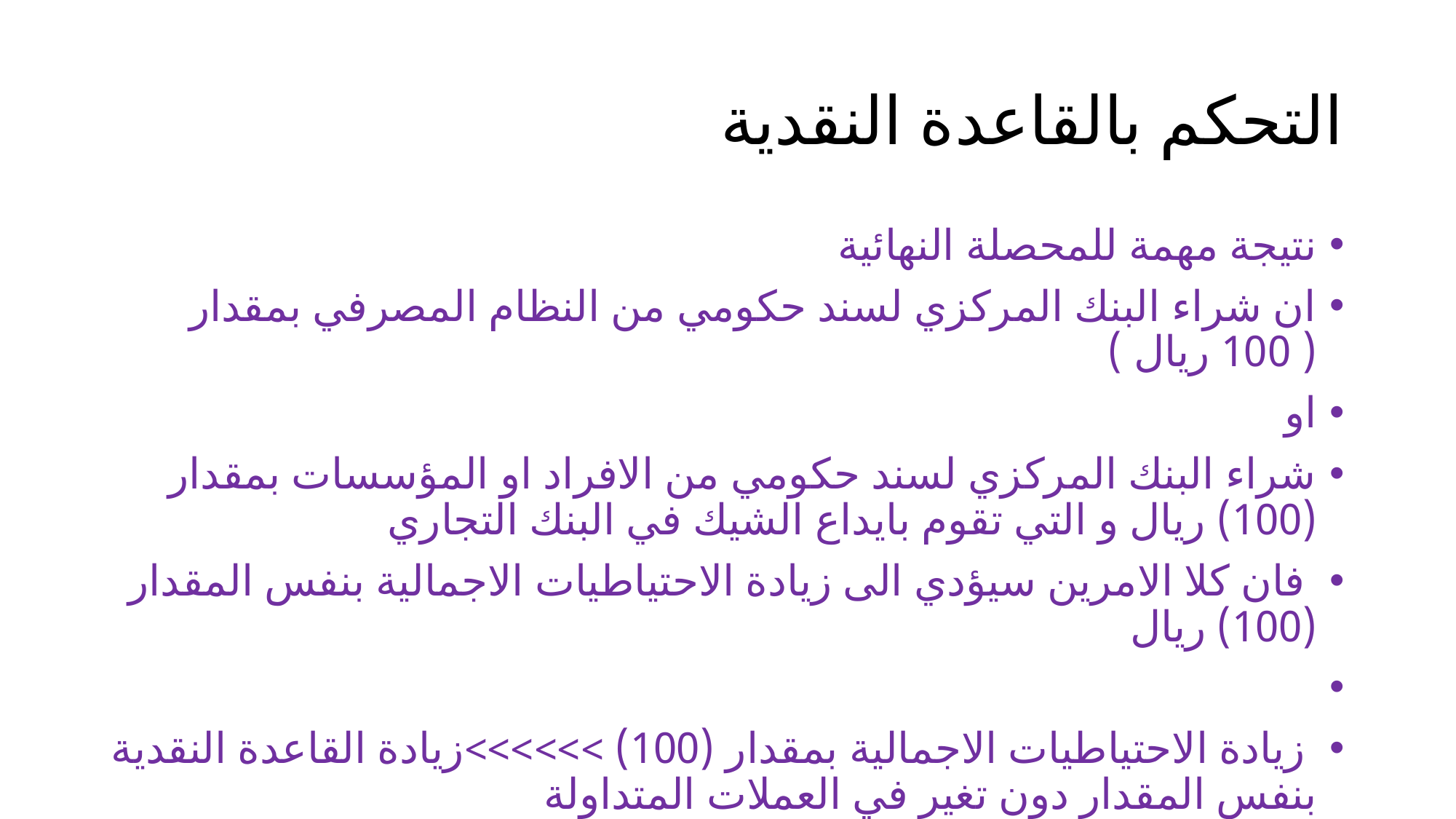

# التحكم بالقاعدة النقدية
نتيجة مهمة للمحصلة النهائية
ان شراء البنك المركزي لسند حكومي من النظام المصرفي بمقدار ( 100 ريال )
او
شراء البنك المركزي لسند حكومي من الافراد او المؤسسات بمقدار (100) ريال و التي تقوم بايداع الشيك في البنك التجاري
 فان كلا الامرين سيؤدي الى زيادة الاحتياطيات الاجمالية بنفس المقدار (100) ريال

 زيادة الاحتياطيات الاجمالية بمقدار (100) >>>>>>زيادة القاعدة النقدية بنفس المقدار دون تغير في العملات المتداولة